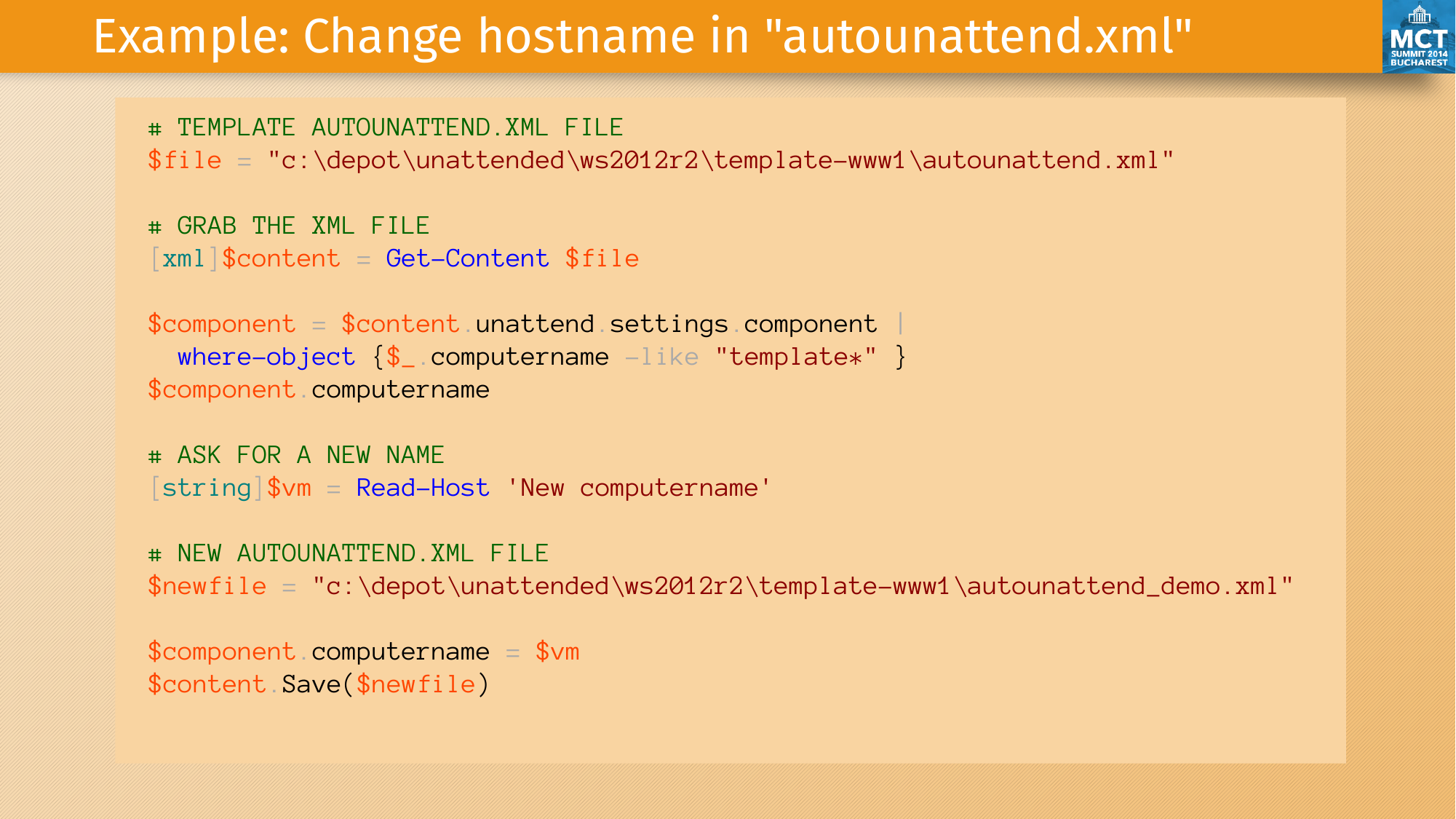

# Example: Change hostname in "autounattend.xml"
# TEMPLATE AUTOUNATTEND.XML FILE
$file = "c:\depot\unattended\ws2012r2\template-www1\autounattend.xml"

# GRAB THE XML FILE
[xml]$content = Get-Content $file

$component = $content.unattend.settings.component |
  where-object {$_.computername -like "template*" }
$component.computername

# ASK FOR A NEW NAME
[string]$vm = Read-Host 'New computername'

# NEW AUTOUNATTEND.XML FILE
$newfile = "c:\depot\unattended\ws2012r2\template-www1\autounattend_demo.xml"

$component.computername = $vm
$content.Save($newfile)